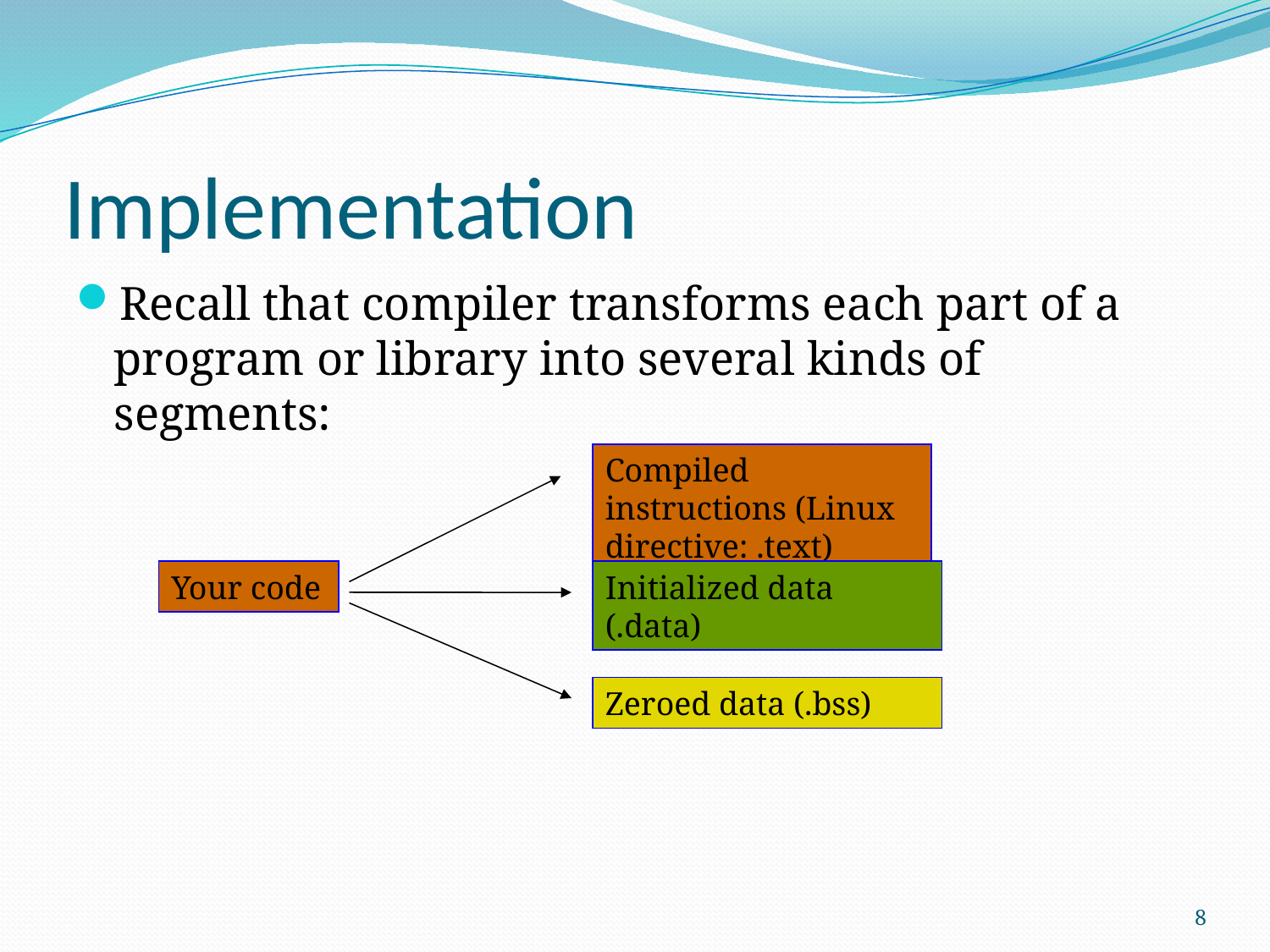

# Implementation
Recall that compiler transforms each part of a program or library into several kinds of segments:
Compiled instructions (Linux directive: .text)

Your code
Initialized data (.data)

Zeroed data (.bss)
8